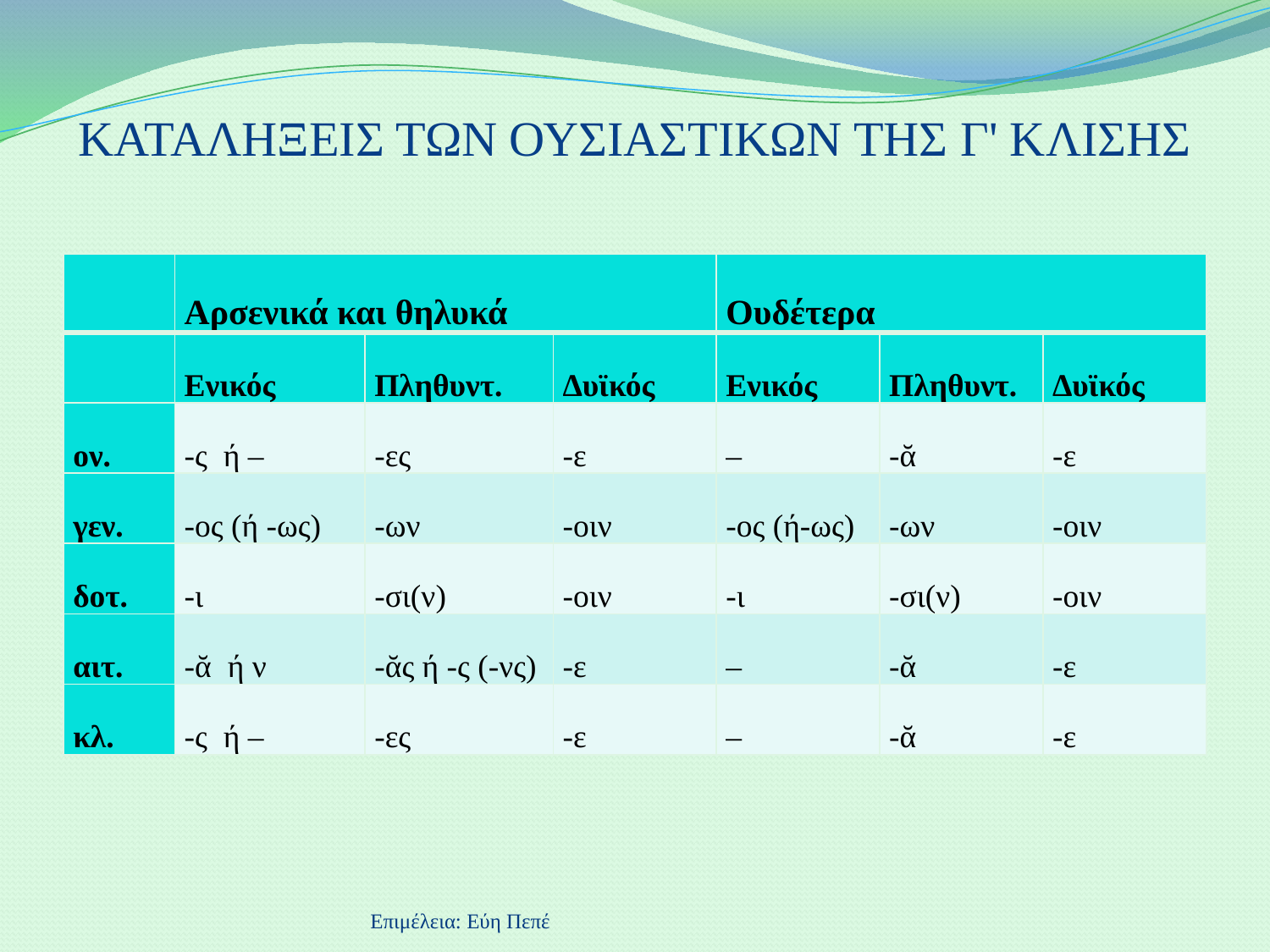

# ΚΑΤΑΛΗΞΕΙΣ ΤΩΝ ΟΥΣΙΑΣΤΙΚΩΝ ΤΗΣ Γ' ΚΛΙΣΗΣ
|  | Αρσενικά και θηλυκά |  |  | Ουδέτερα |  |  |
| --- | --- | --- | --- | --- | --- | --- |
|  | Ενικός | Πληθυντ. | Δυϊκός | Ενικός | Πληθυντ. | Δυϊκός |
| ον. | -ς  ή – | -ες | -ε | – | -ᾰ | -ε |
| γεν. | -ος (ή -ως) | -ων | -οιν | -ος (ή-ως) | -ων | -οιν |
| δοτ. | -ι | -σι(ν) | -οιν | -ι | -σι(ν) | -οιν |
| αιτ. | -ᾰ  ή ν | -ᾰς ή -ς (-νς) | -ε | – | -ᾰ | -ε |
| κλ. | -ς  ή – | -ες | -ε | – | -ᾰ | -ε |
Επιμέλεια: Εύη Πεπέ